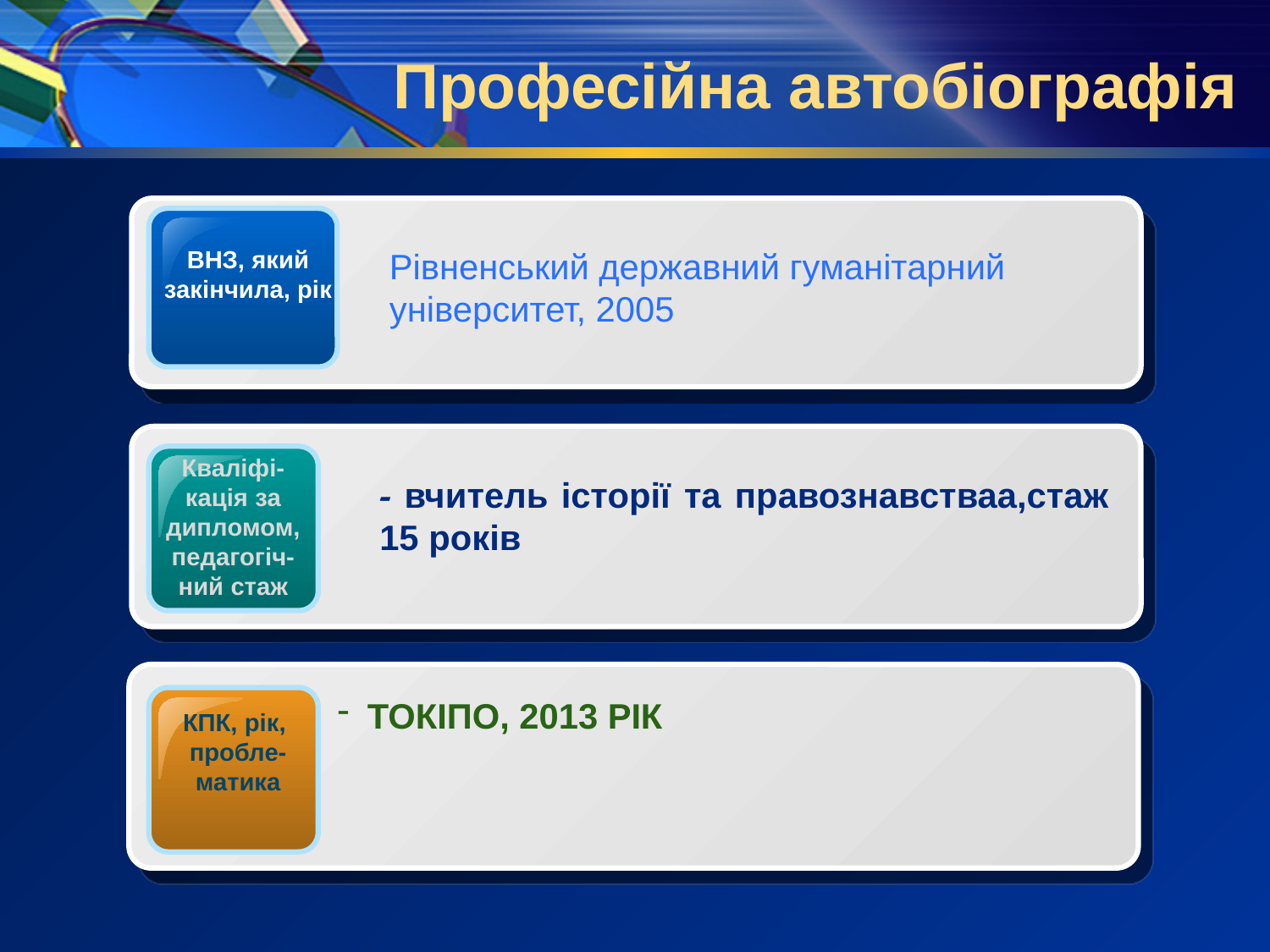

# Професійна автобіографія

ВНЗ, який закінчила, рік
Рівненський державний гуманітарний університет, 2005

Кваліфі-кація за дипломом, педагогіч-ний стаж

- вчитель історії та правознавстваа,стаж 15 років

ТОКІПО, 2013 РІК

КПК, рік,
пробле-матика